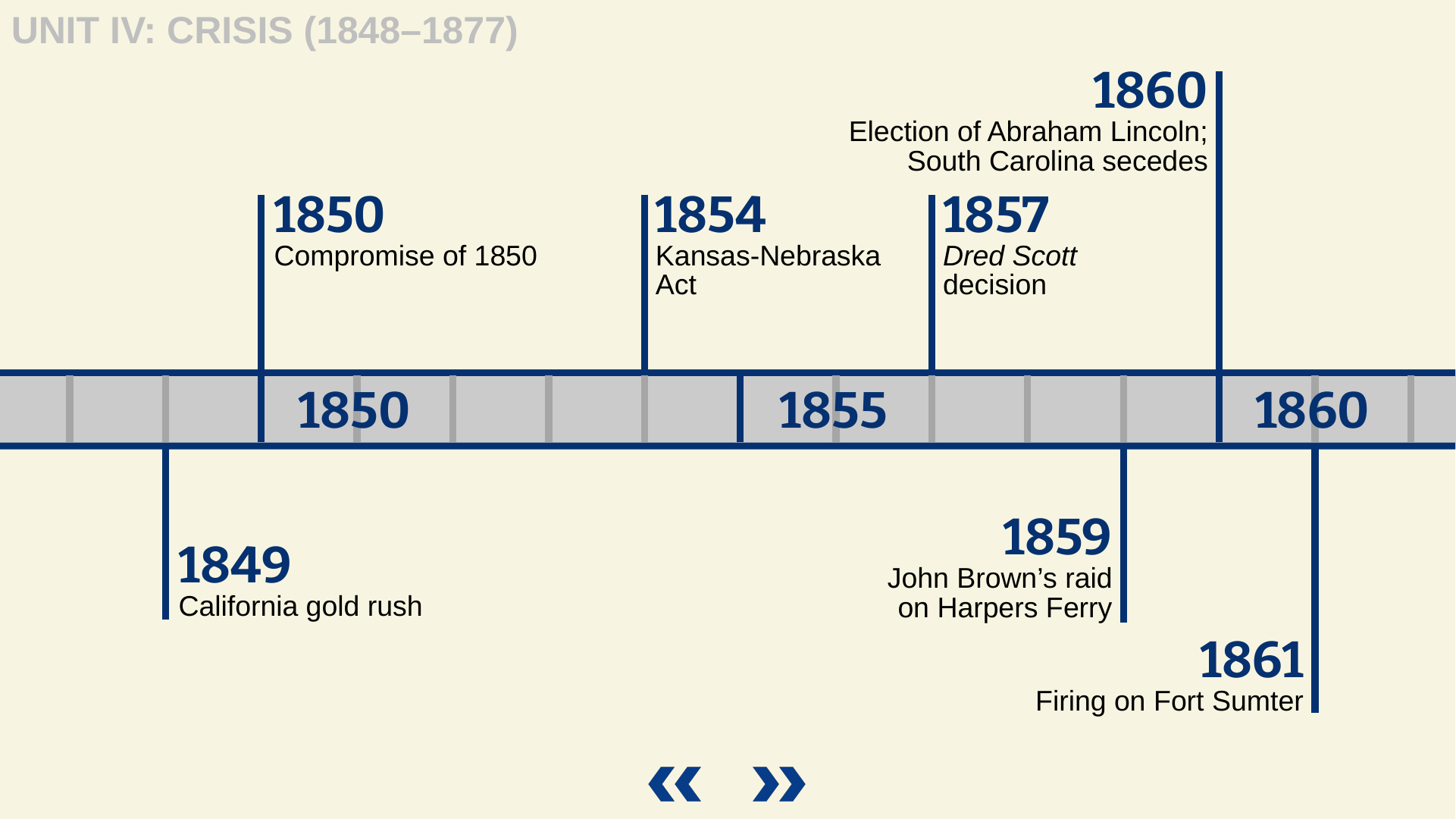

1860
Election of Abraham Lincoln; South Carolina secedes
1850
Compromise of 1850
1854
Kansas-Nebraska Act
1857
Dred Scott decision

1850
1855
1860
1849
California gold rush
1861
Firing on Fort Sumter
1859
John Brown’s raid on Harpers Ferry